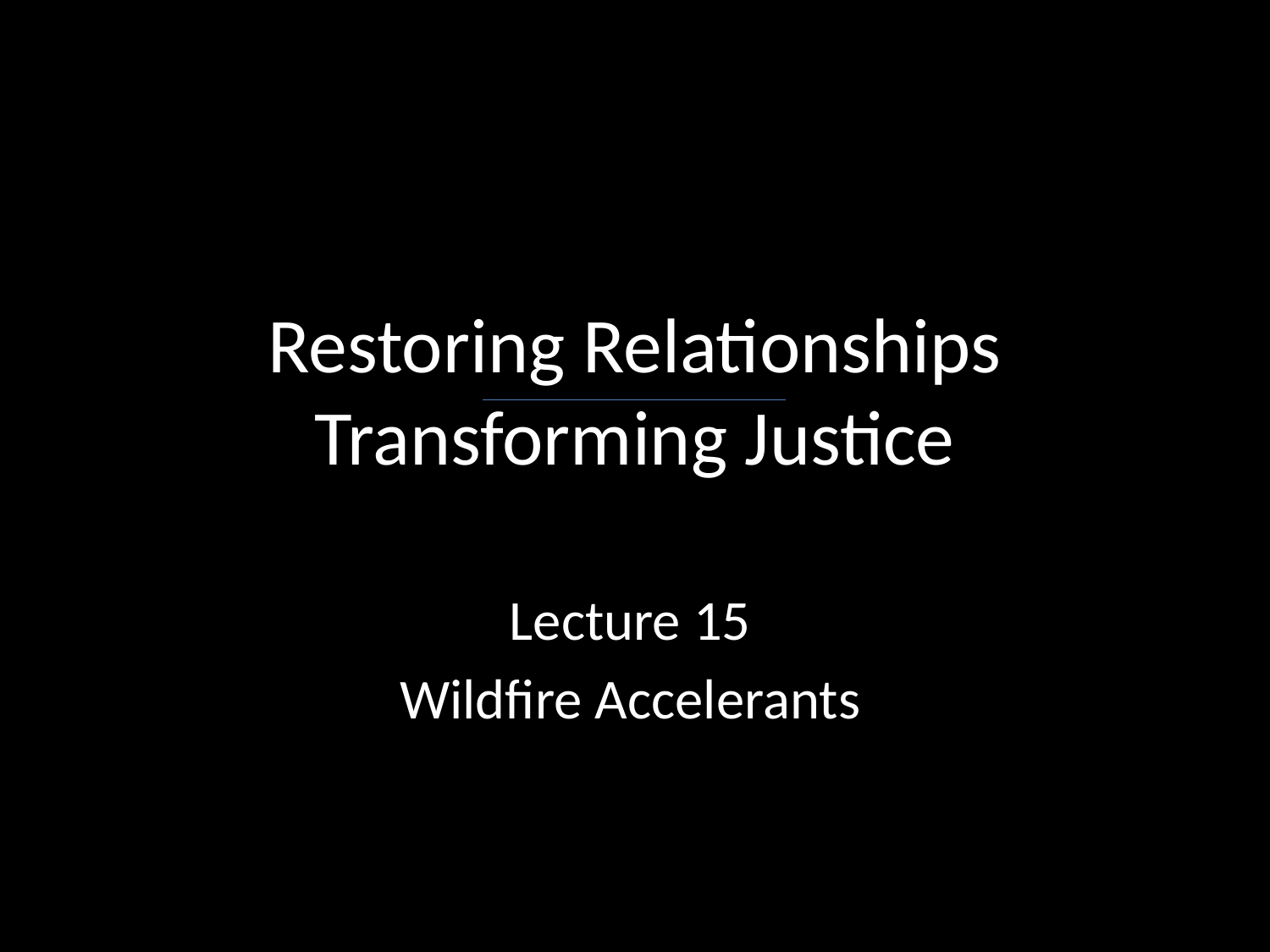

# Restoring Relationships Transforming Justice
Lecture 15
Wildfire Accelerants